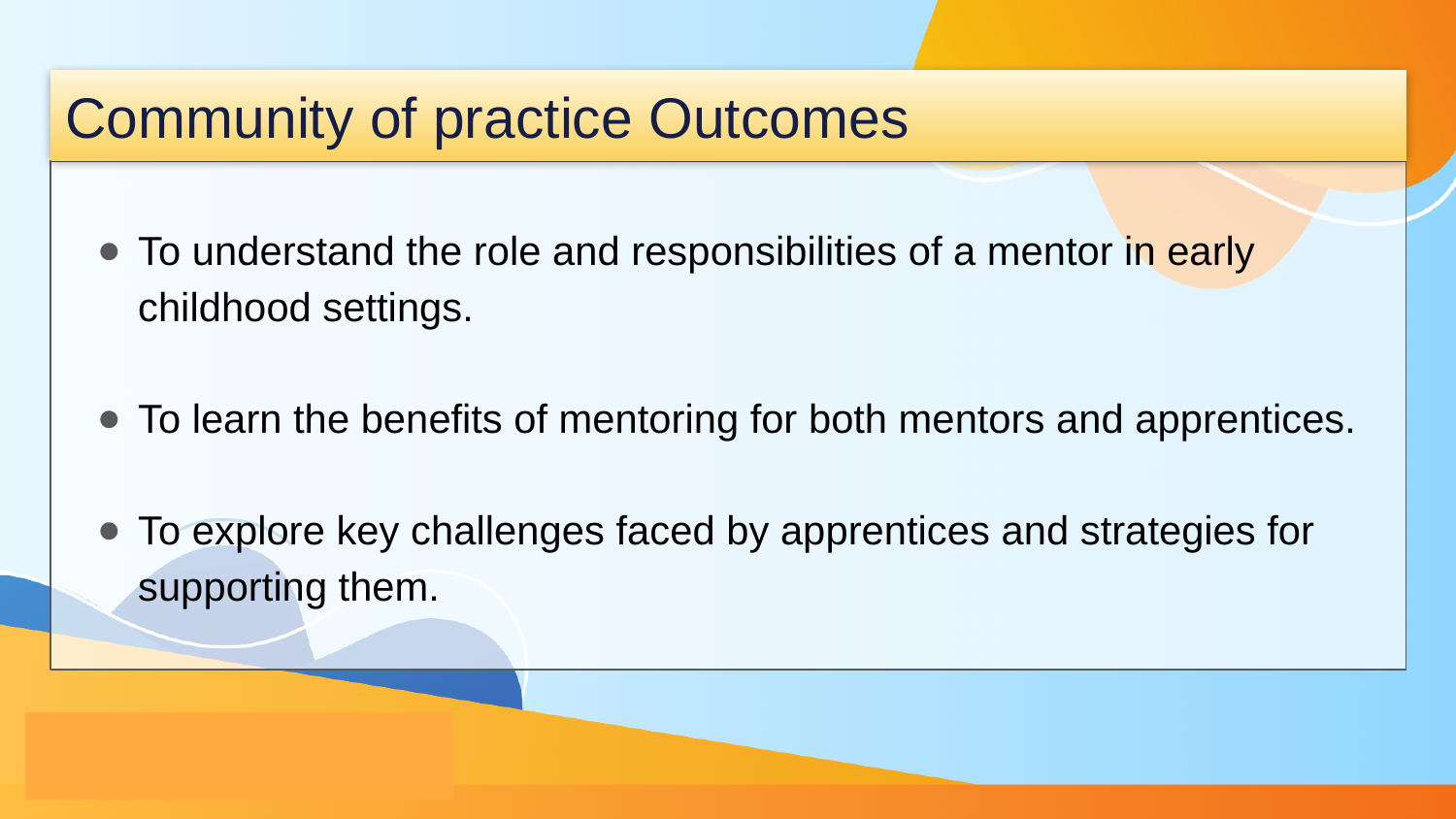

# Community of practice Outcomes

To understand the role and responsibilities of a mentor in early childhood settings.

To learn the benefits of mentoring for both mentors and apprentices.

To explore key challenges faced by apprentices and strategies for supporting them.